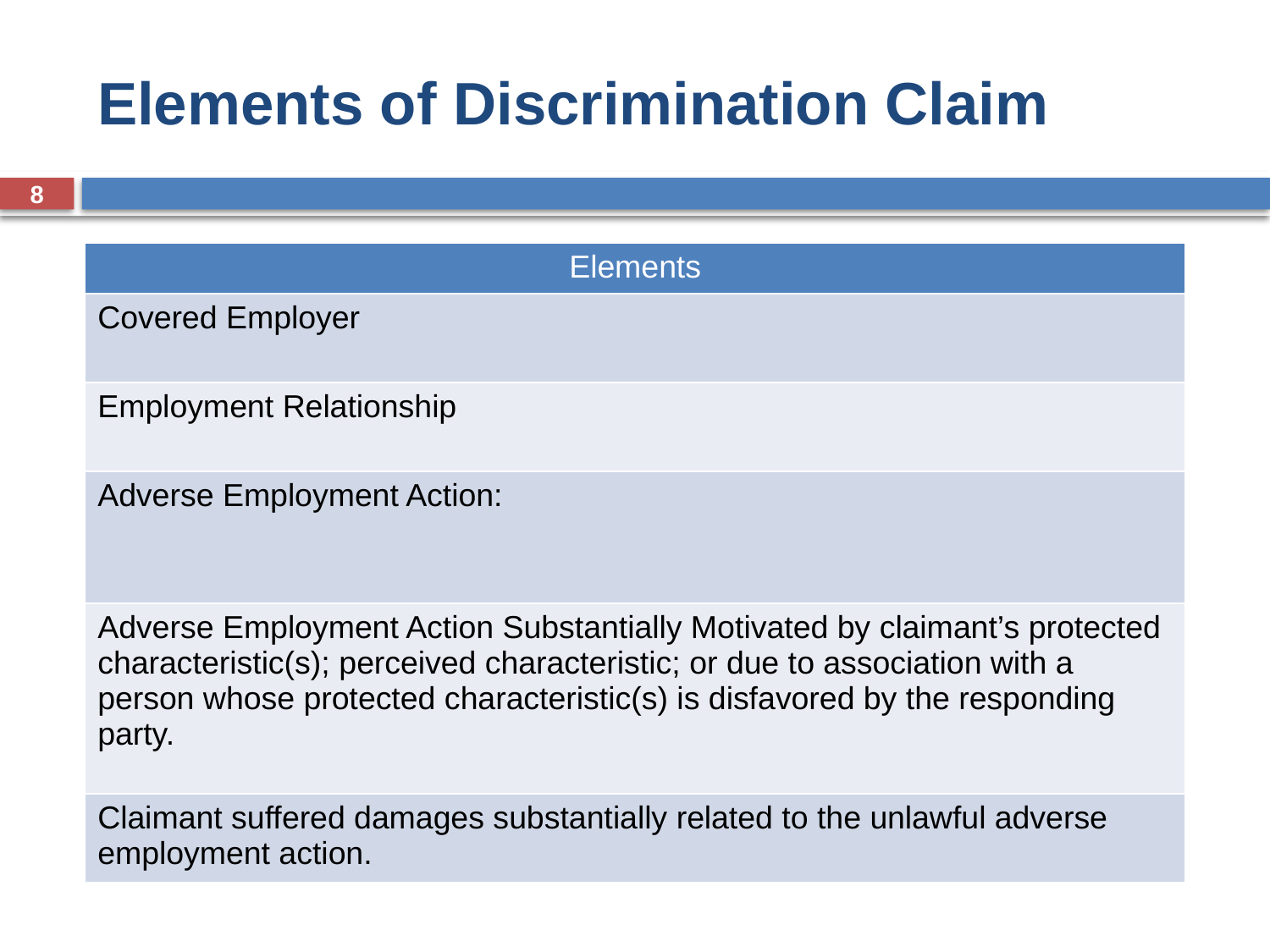

# Elements of Discrimination Claim
8
| Elements |
| --- |
| Covered Employer |
| Employment Relationship |
| Adverse Employment Action: |
| Adverse Employment Action Substantially Motivated by claimant’s protected characteristic(s); perceived characteristic; or due to association with a person whose protected characteristic(s) is disfavored by the responding party. |
| Claimant suffered damages substantially related to the unlawful adverse employment action. |